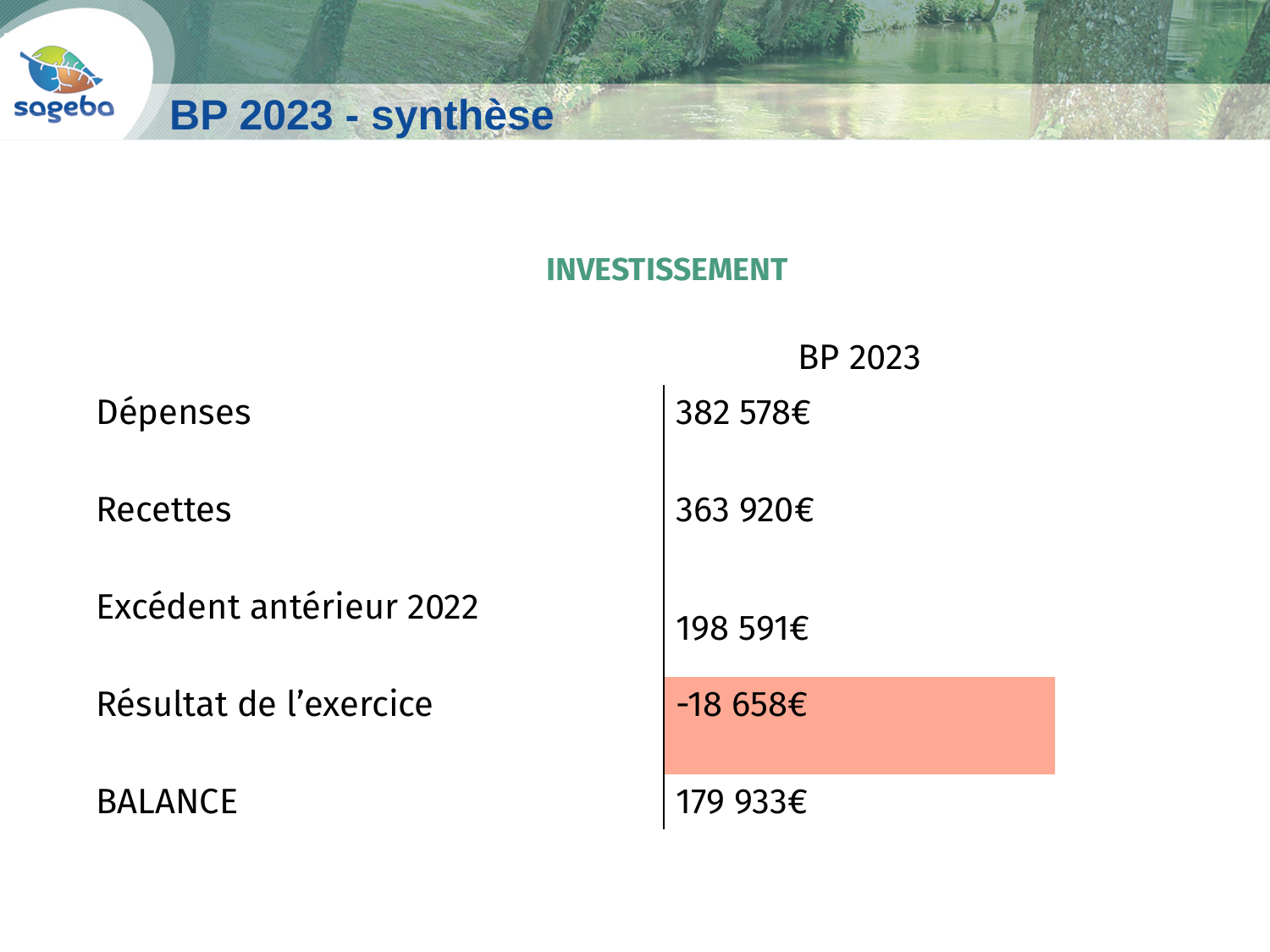

BP 2023 - synthèse

INVESTISSEMENT
|  | BP 2023 |
| --- | --- |
| Dépenses | 382 578€ |
| Recettes | 363 920€ |
| Excédent antérieur 2022 | 198 591€ |
| Résultat de l’exercice | -18 658€ |
| BALANCE | 179 933€ |